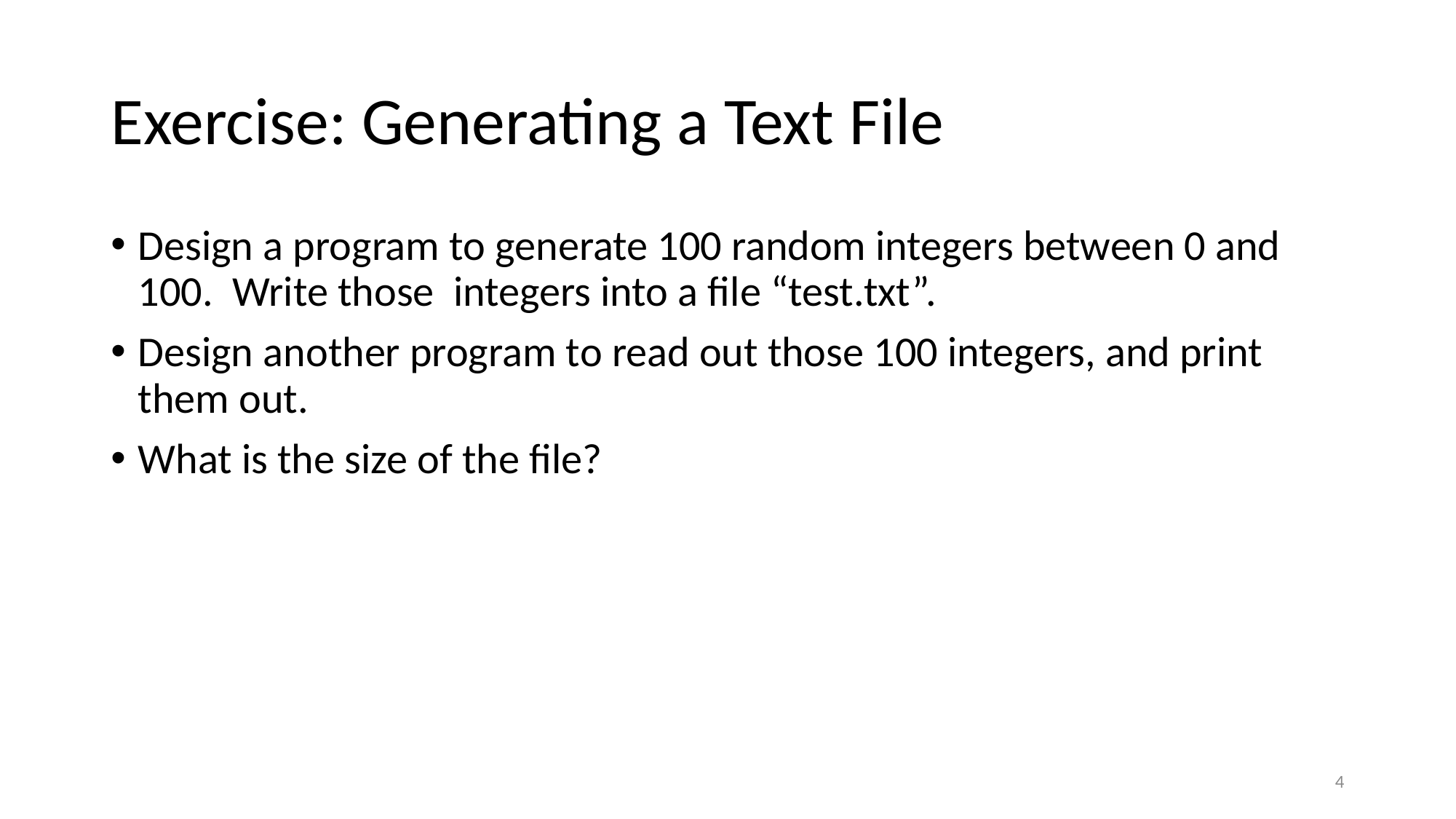

# Exercise: Generating a Text File
Design a program to generate 100 random integers between 0 and 100.  Write those  integers into a file “test.txt”.
Design another program to read out those 100 integers, and print them out.
What is the size of the file?
4